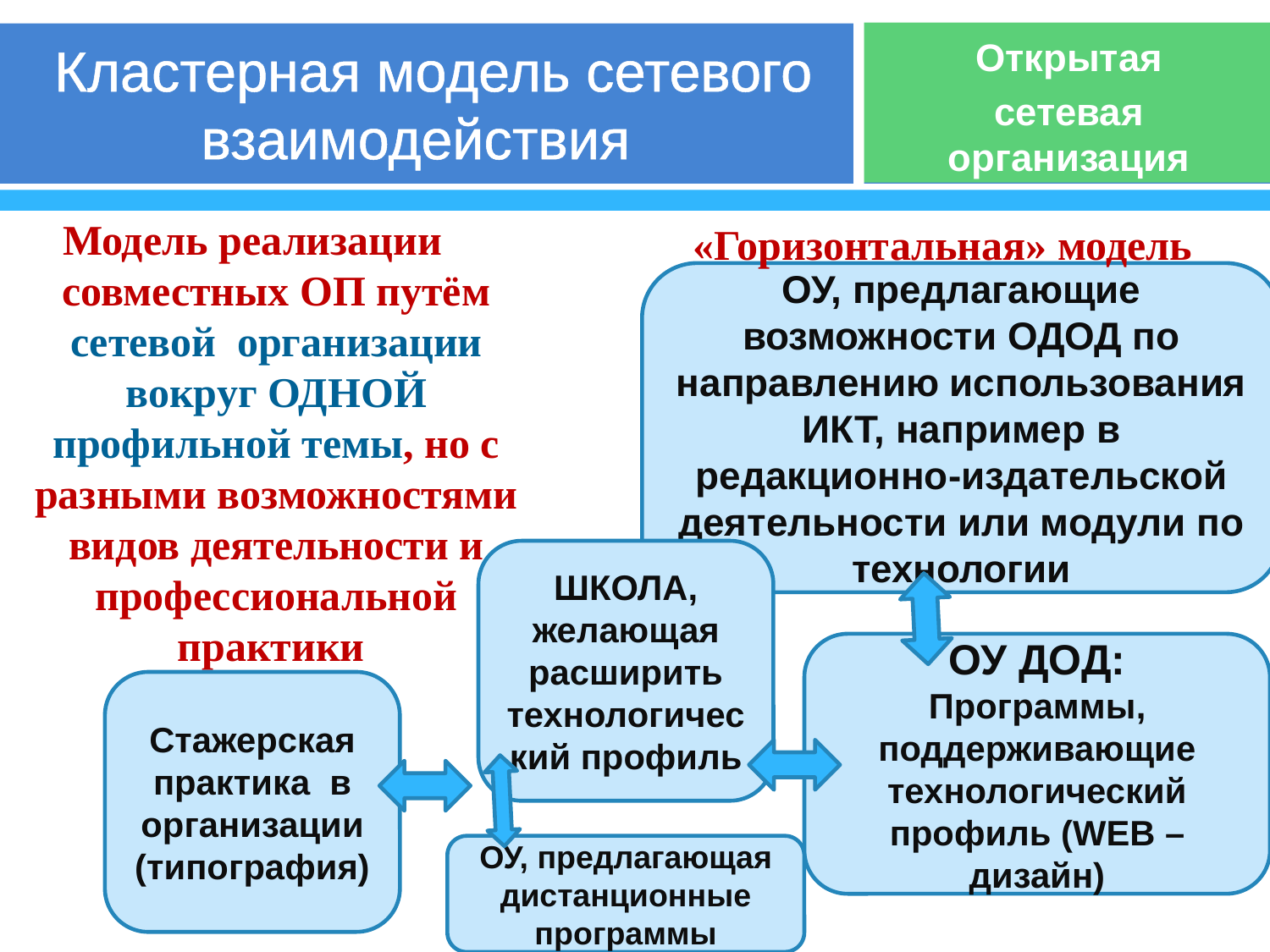

# Кластерная модель сетевого взаимодействия
 Открытая
сетевая организация
Модель реализации совместных ОП путём сетевой  организации вокруг ОДНОЙ профильной темы, но с разными возможностями видов деятельности и профессиональной практики

«Горизонтальная» модель

ОУ, предлагающие возможности ОДОД по направлению использования ИКТ, например в редакционно-издательской деятельности или модули по технологии

ШКОЛА, желающая расширить технологический профиль

ОУ ДОД:
Программы, поддерживающие технологический профиль (WEB – дизайн)
Стажерская практика  в организации (типография)

ОУ, предлагающая дистанционные программы